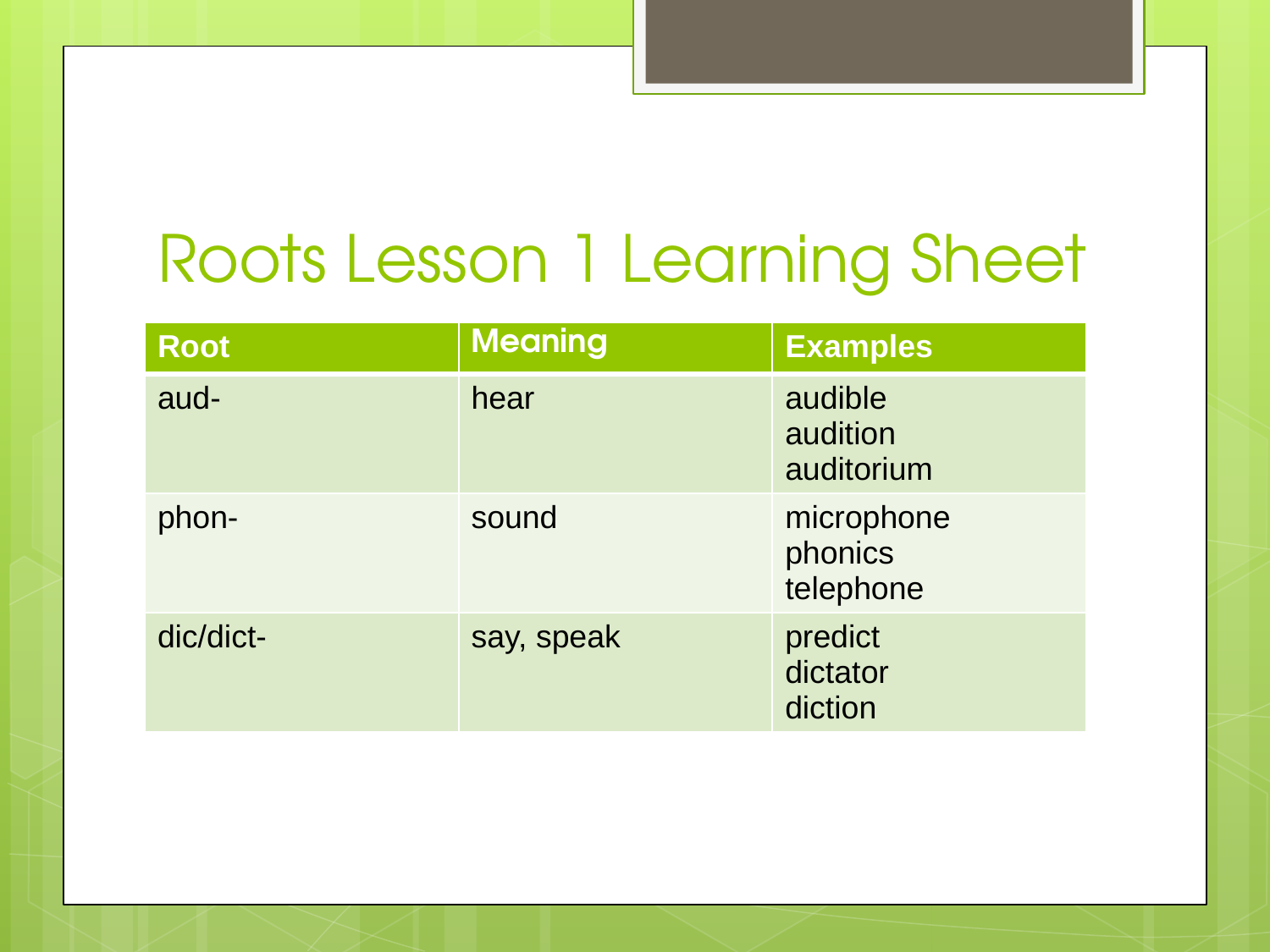

# Roots Lesson 1 Learning Sheet
| Root | Meaning | Examples |
| --- | --- | --- |
| aud- | hear | audible audition auditorium |
| phon- | sound | microphone phonics telephone |
| dic/dict- | say, speak | predict dictator diction |